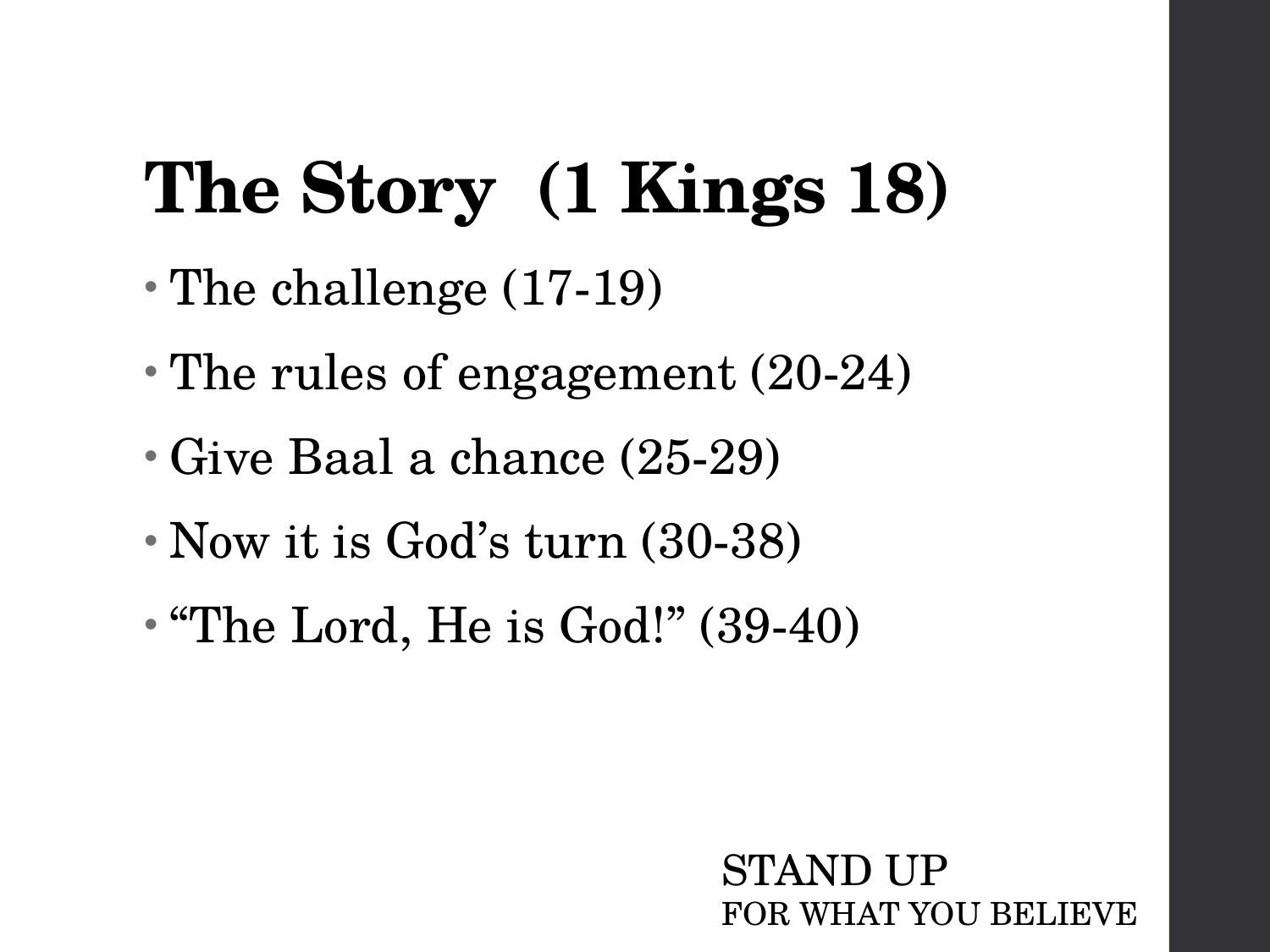

# The Story  (1 Kings 18)
The challenge (17-19)
The rules of engagement (20-24)
Give Baal a chance (25-29)
Now it is God’s turn (30-38)
“The Lord, He is God!” (39-40)
STAND UP
FOR WHAT YOU BELIEVE